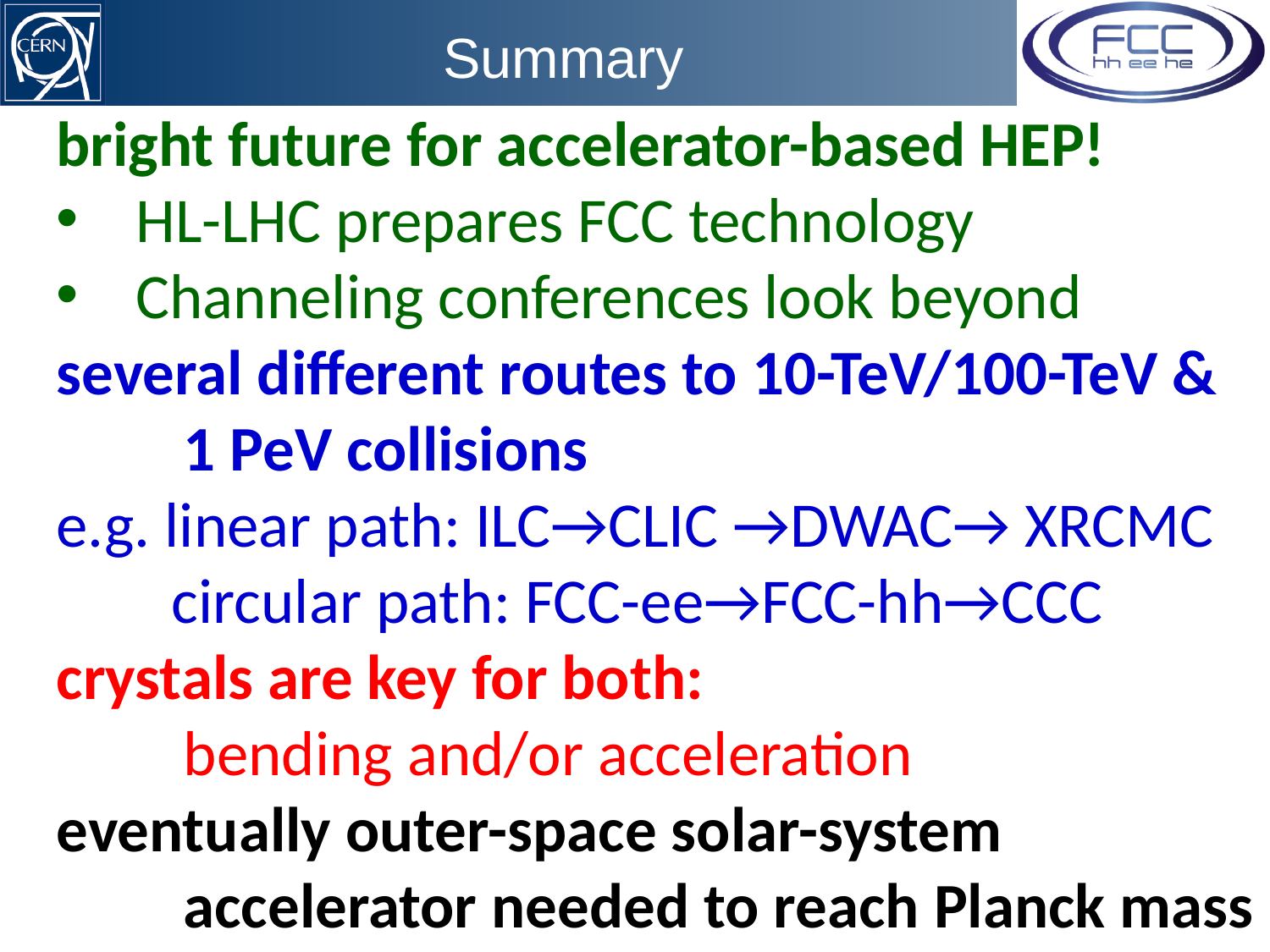

# Summary
bright future for accelerator-based HEP!
HL-LHC prepares FCC technology
Channeling conferences look beyond
several different routes to 10-TeV/100-TeV &
	1 PeV collisions
e.g. linear path: ILC→CLIC →DWAC→ XRCMC
        circular path: FCC-ee→FCC-hh→CCC
crystals are key for both:
	bending and/or acceleration
eventually outer-space solar-system
	accelerator needed to reach Planck mass